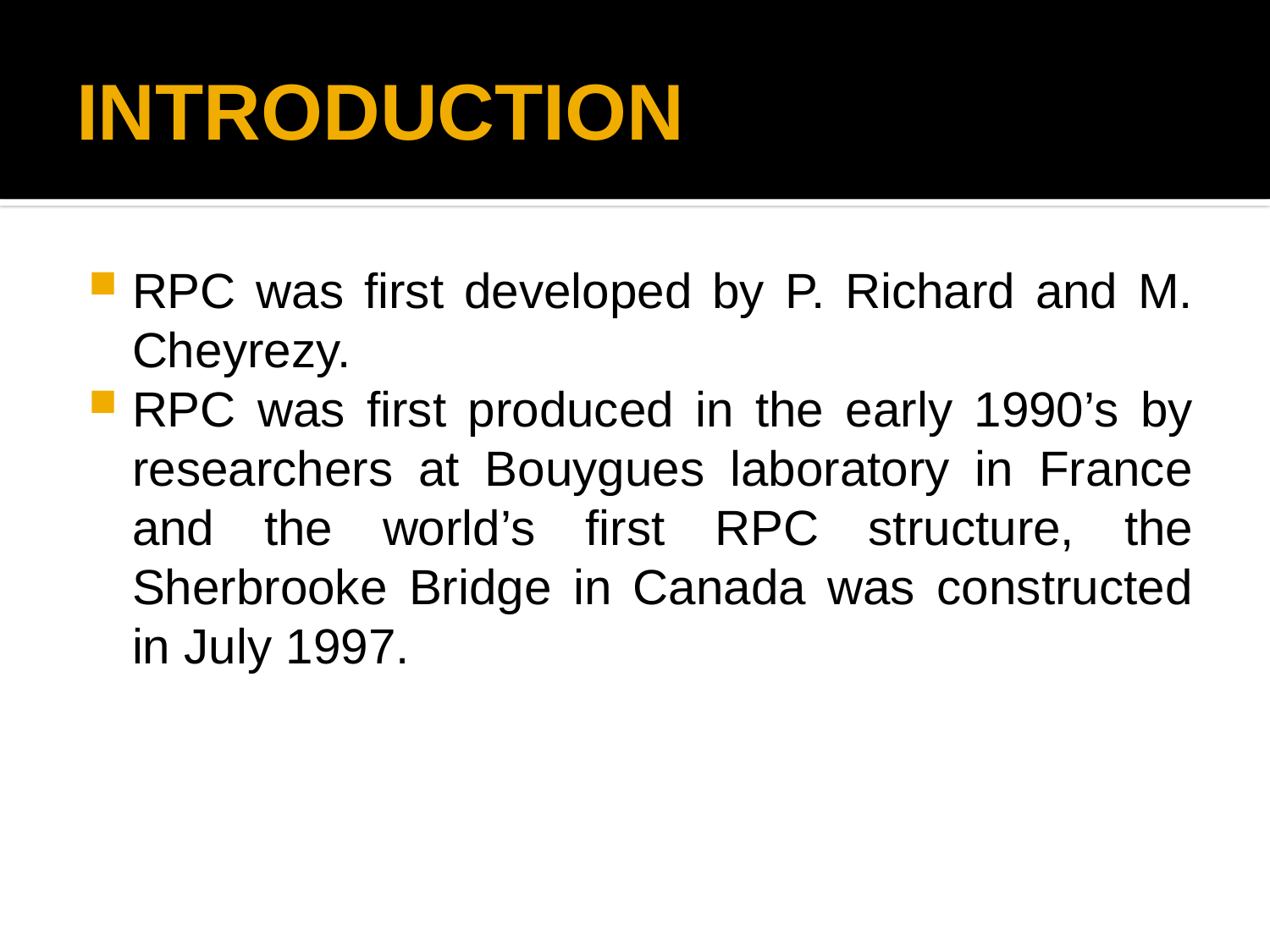

# INTRODUCTION
RPC was first developed by P. Richard and M. Cheyrezy.
RPC was first produced in the early 1990’s by researchers at Bouygues laboratory in France and the world’s first RPC structure, the Sherbrooke Bridge in Canada was constructed in July 1997.